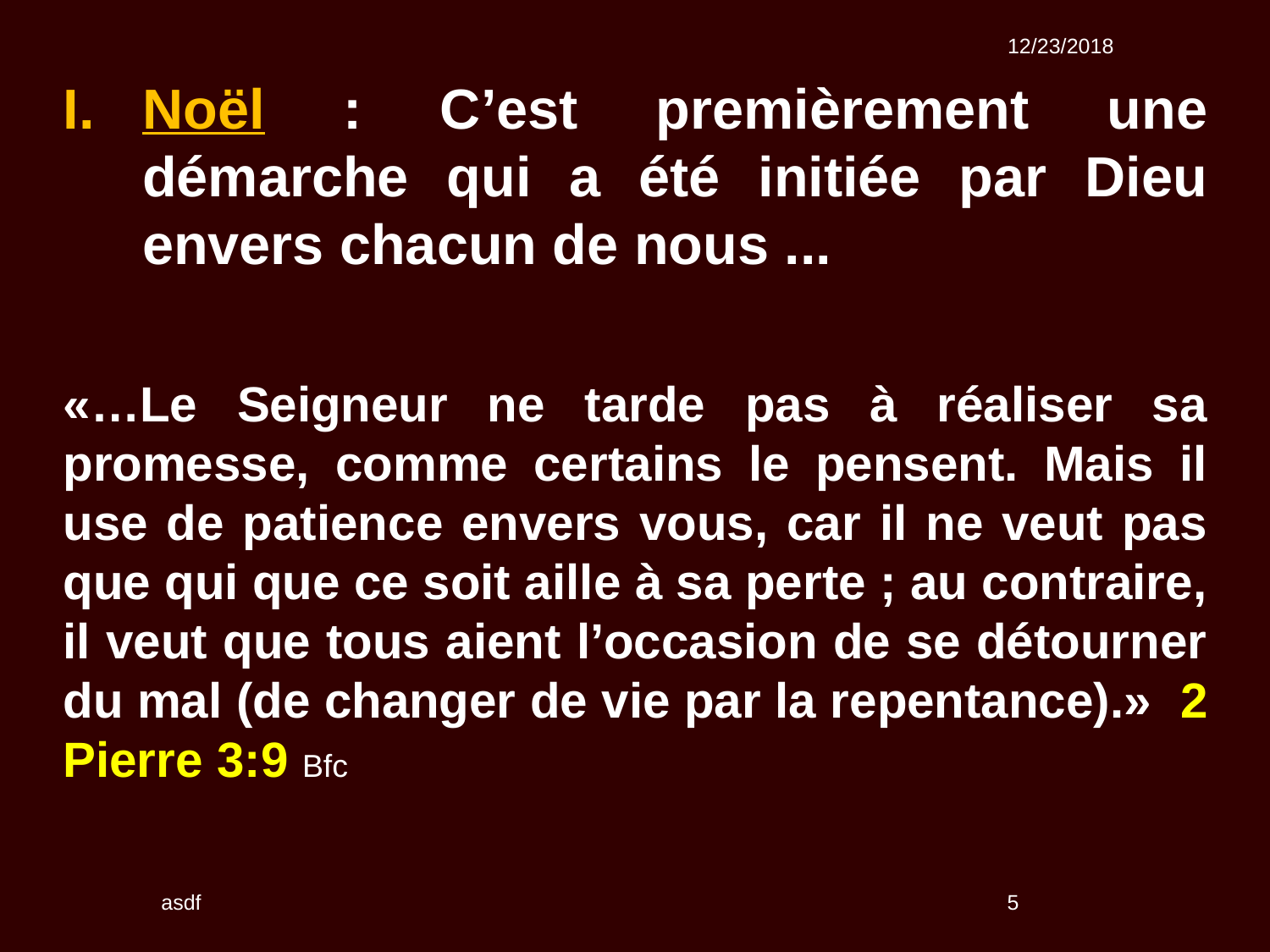

12/23/2018
Noël : C’est premièrement une démarche qui a été initiée par Dieu envers chacun de nous ...
«…Le Seigneur ne tarde pas à réaliser sa promesse, comme certains le pensent. Mais il use de patience envers vous, car il ne veut pas que qui que ce soit aille à sa perte ; au contraire, il veut que tous aient l’occasion de se détourner du mal (de changer de vie par la repentance).»  2 Pierre 3:9 Bfc
asdf
5